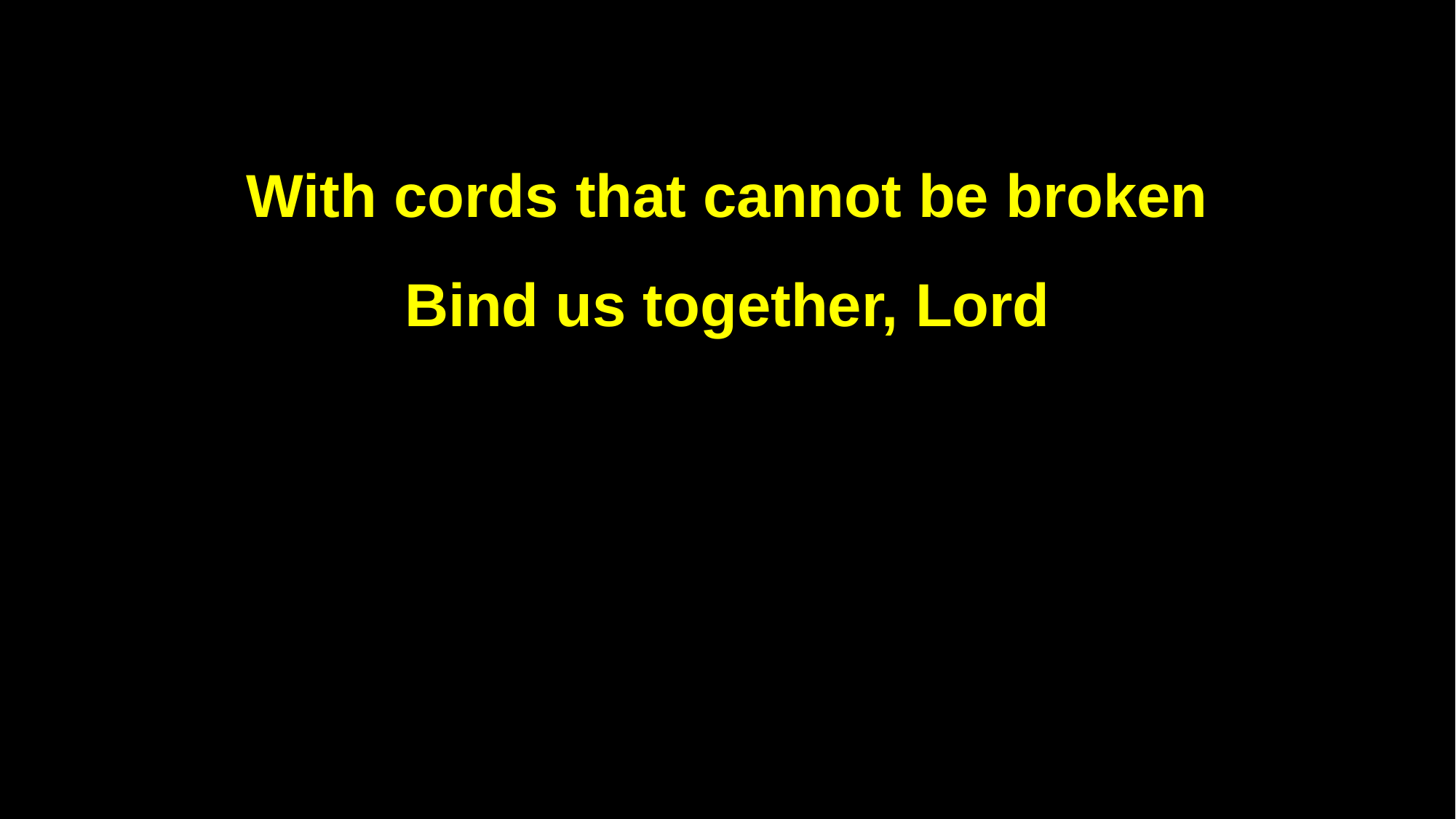

With cords that cannot be broken
Bind us together, Lord